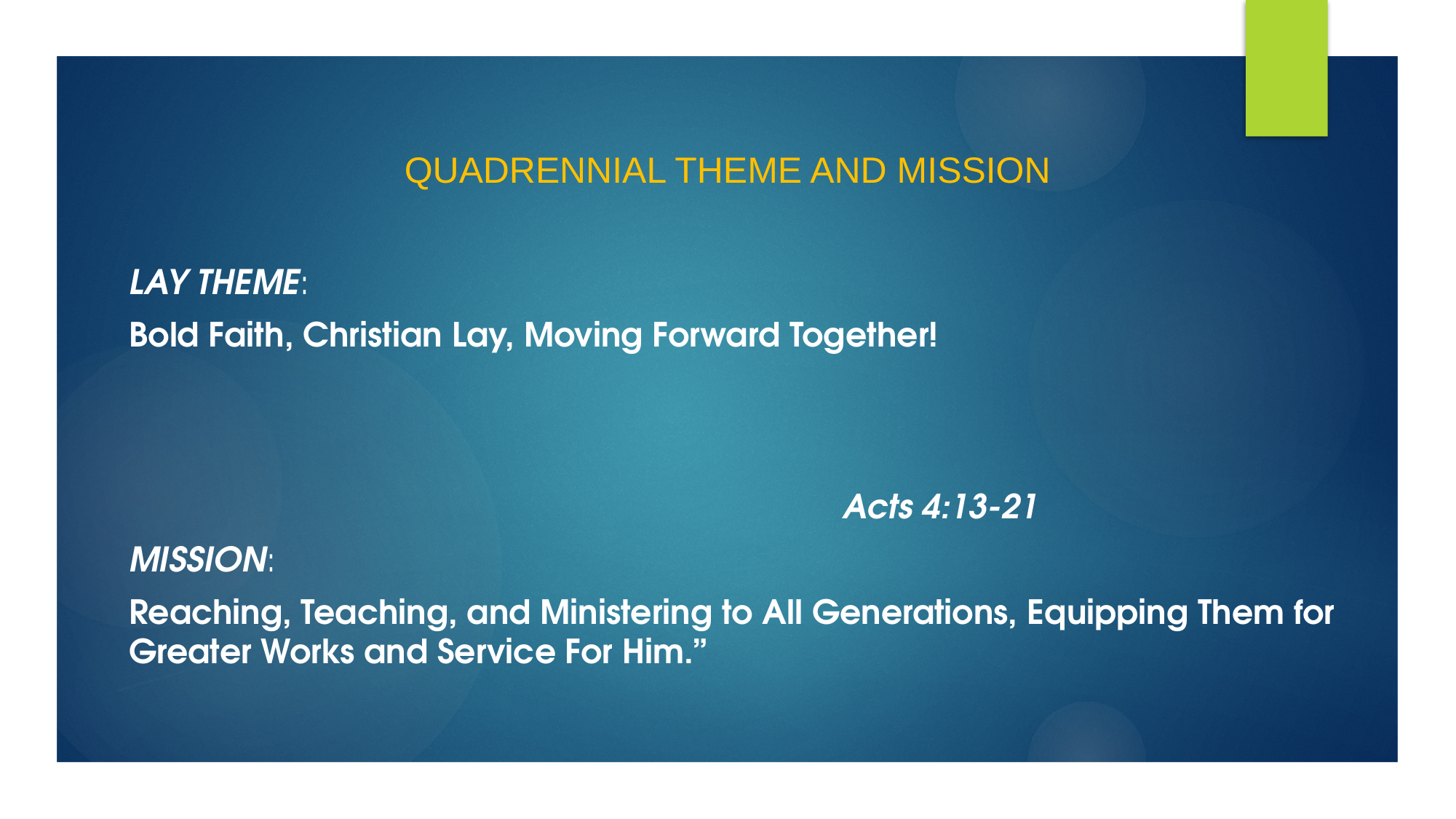

Quadrennial theme and mission

LAY THEME:
Bold Faith, Christian Lay, Moving Forward Together!
                                                                             Acts 4:13-21
MISSION:
Reaching, Teaching, and Ministering to All Generations, Equipping Them for Greater Works and Service For Him.”

#